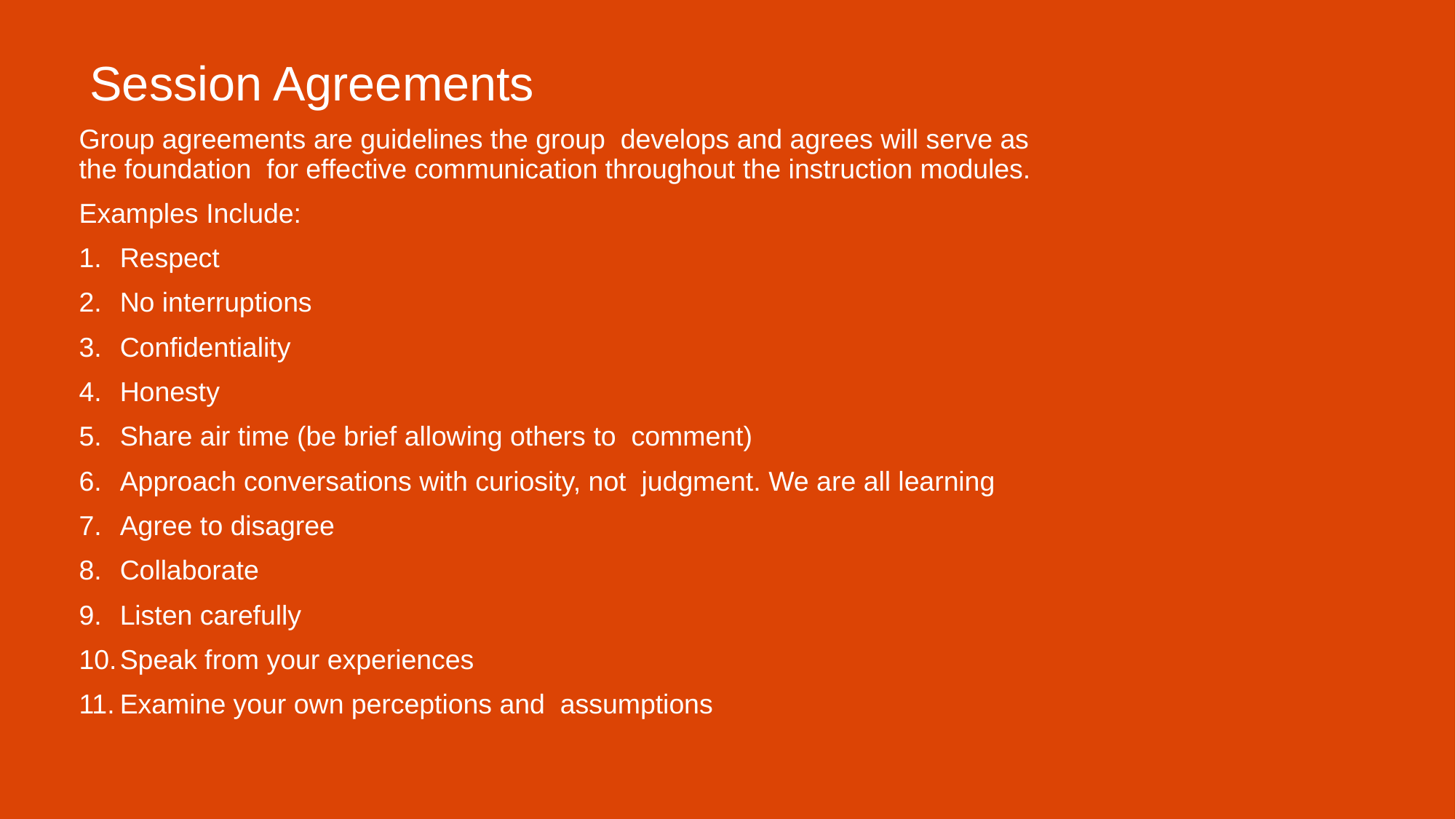

# Session Agreements
Group agreements are guidelines the group  develops and agrees will serve as the foundation  for effective communication throughout the instruction modules.
Examples Include:
Respect
No interruptions
Confidentiality
Honesty
Share air time (be brief allowing others to  comment)
Approach conversations with curiosity, not  judgment. We are all learning
Agree to disagree
Collaborate
Listen carefully
Speak from your experiences
Examine your own perceptions and  assumptions